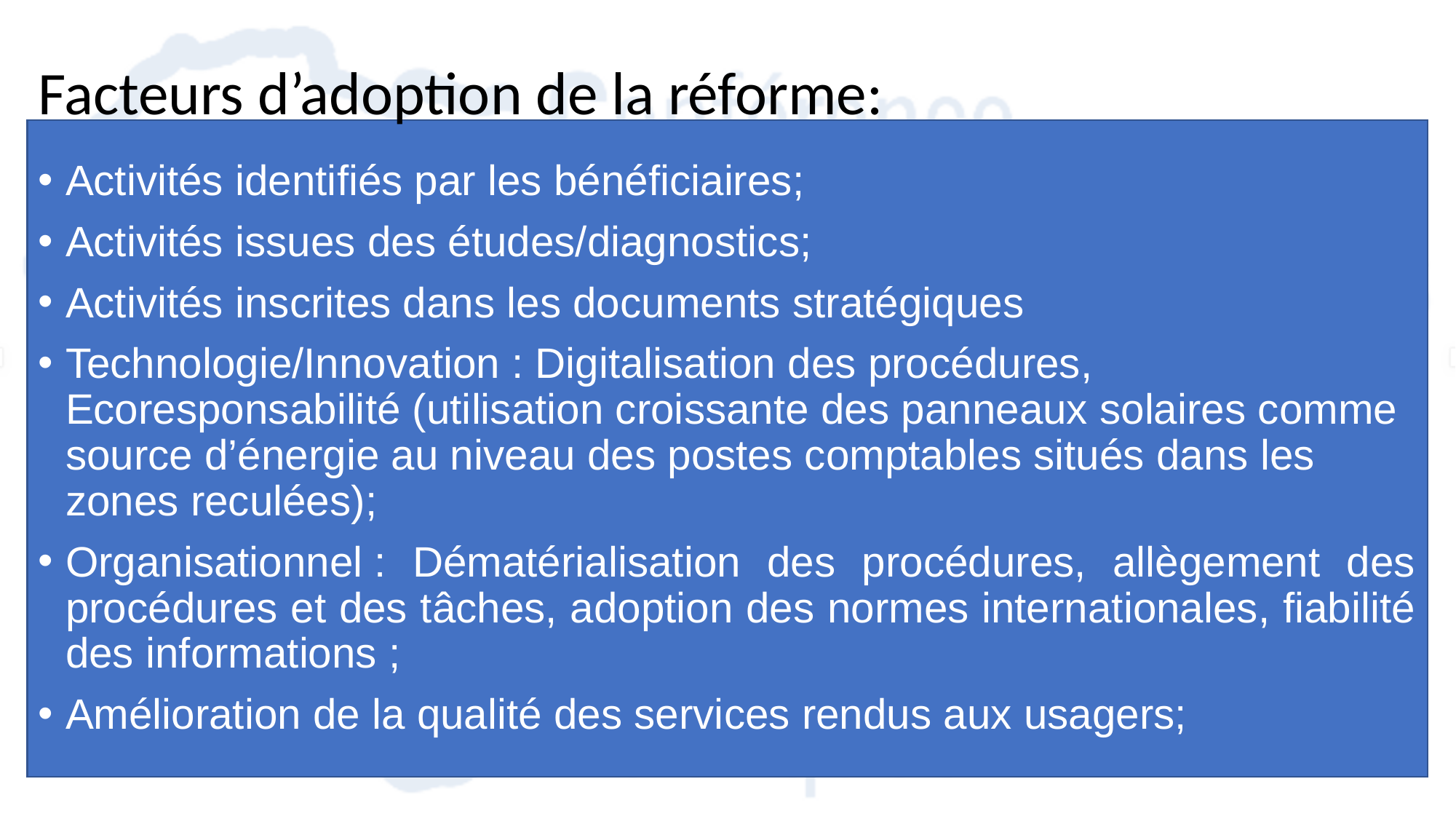

# Facteurs d’adoption de la réforme:
Activités identifiés par les bénéficiaires;
Activités issues des études/diagnostics;
Activités inscrites dans les documents stratégiques
Technologie/Innovation : Digitalisation des procédures, Ecoresponsabilité (utilisation croissante des panneaux solaires comme source d’énergie au niveau des postes comptables situés dans les zones reculées);
Organisationnel : Dématérialisation des procédures, allègement des procédures et des tâches, adoption des normes internationales, fiabilité des informations ;
Amélioration de la qualité des services rendus aux usagers;